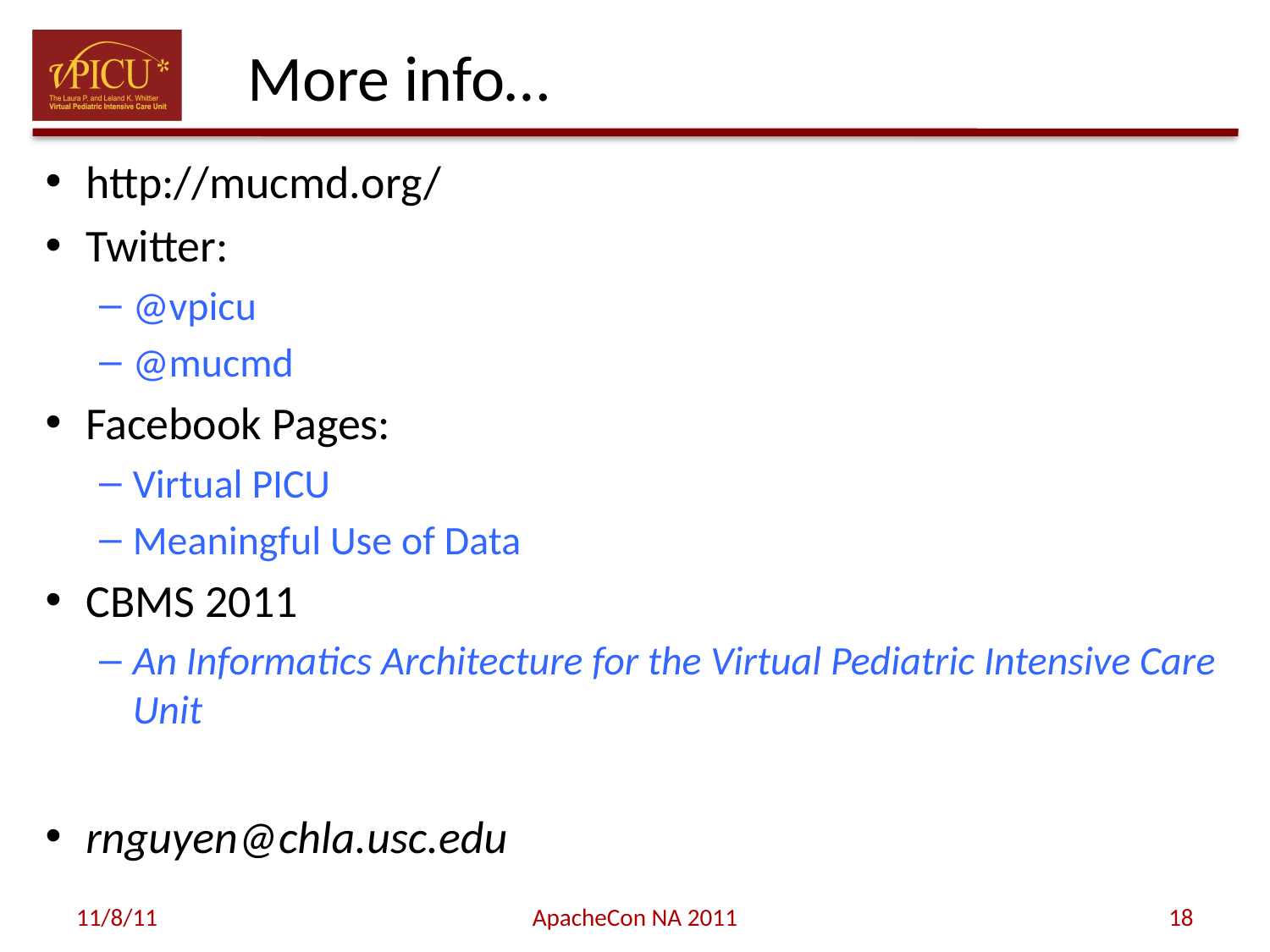

# More info…
http://mucmd.org/
Twitter:
@vpicu
@mucmd
Facebook Pages:
Virtual PICU
Meaningful Use of Data
CBMS 2011
An Informatics Architecture for the Virtual Pediatric Intensive Care Unit

rnguyen@chla.usc.edu
11/8/11
ApacheCon NA 2011
18